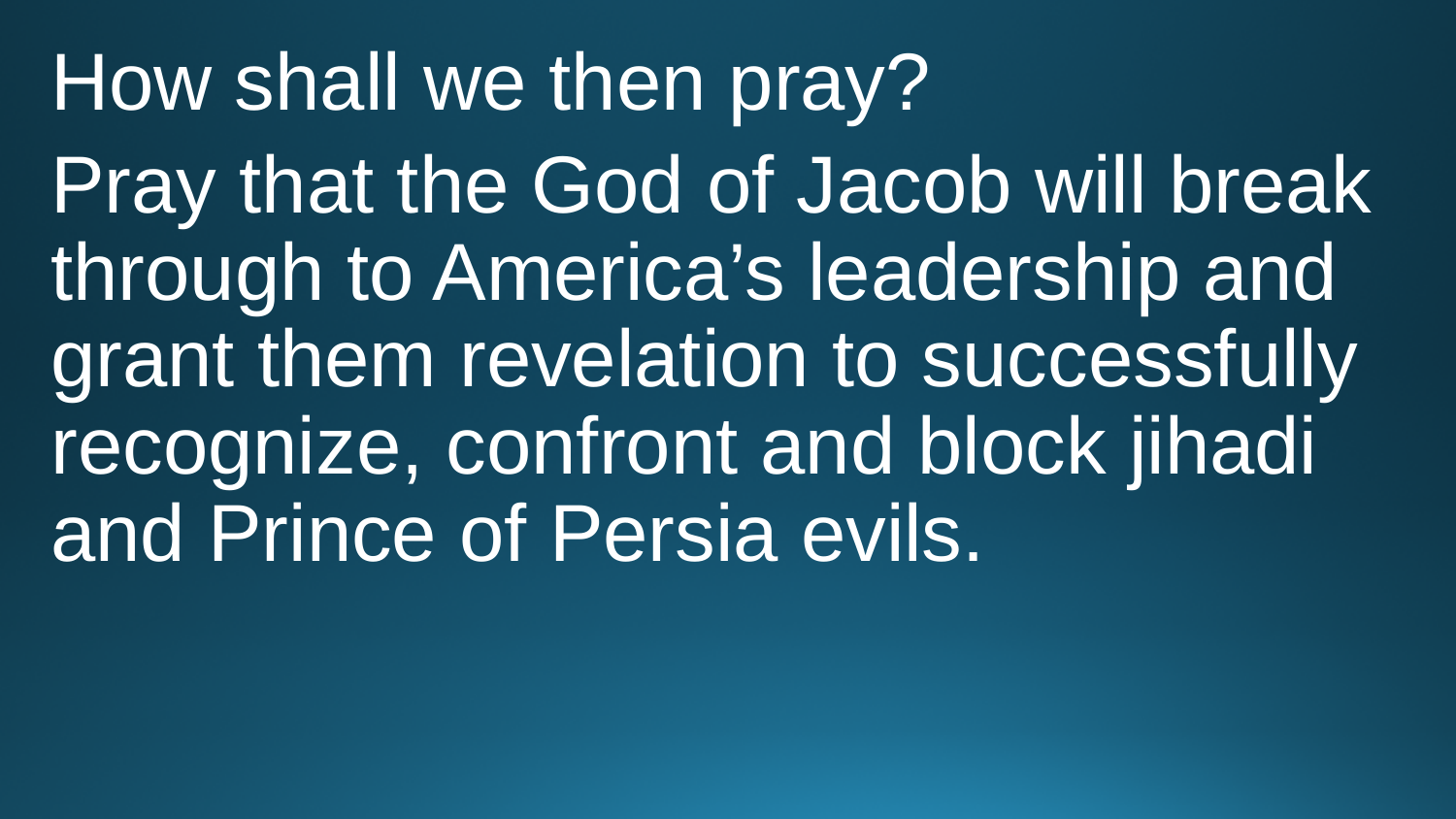

How shall we then pray?
Pray that the God of Jacob will break through to America’s leadership and grant them revelation to successfully recognize, confront and block jihadi and Prince of Persia evils.